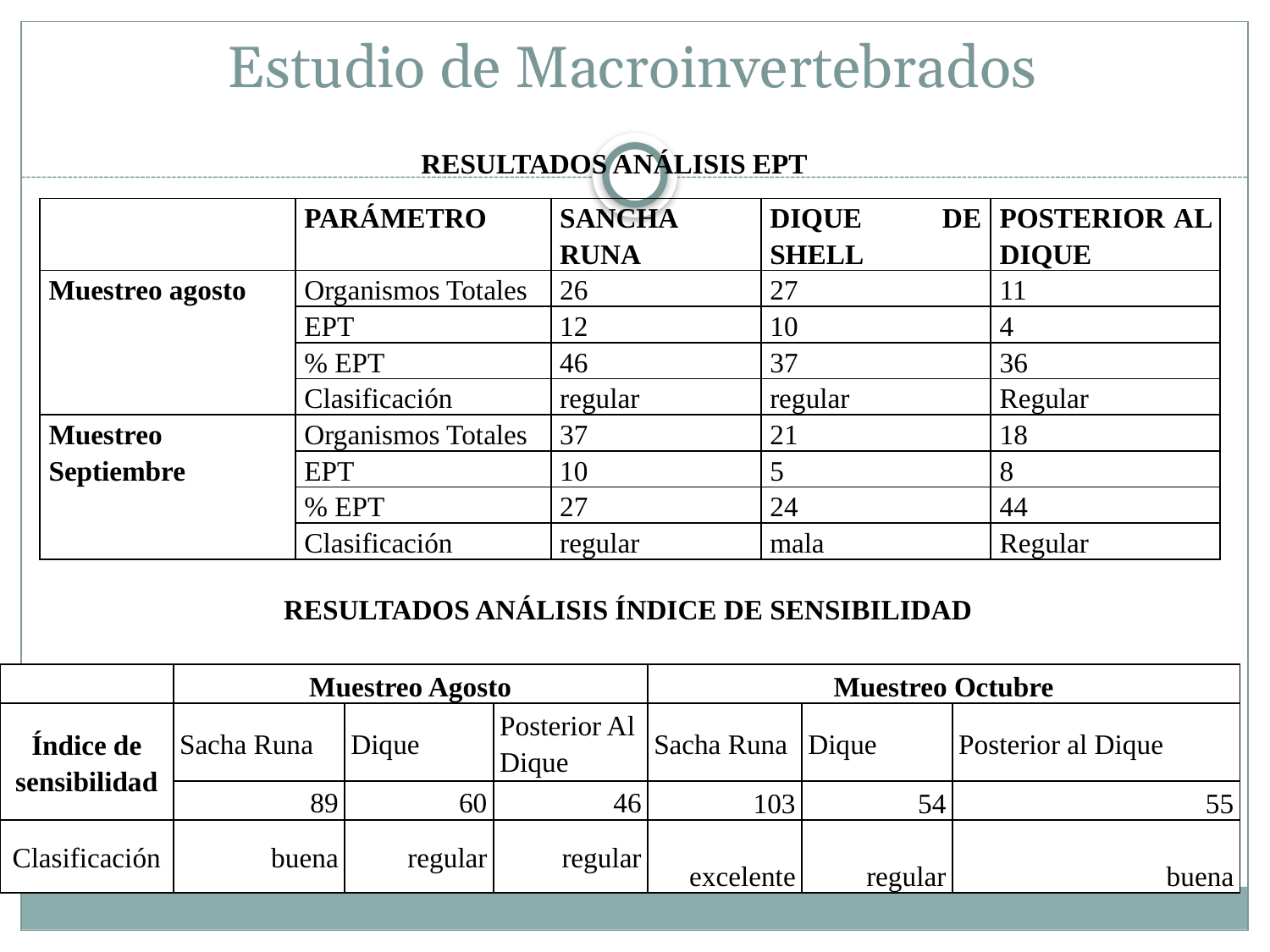

# Estudio de Macroinvertebrados
RESULTADOS ANÁLISIS EPT
|  | PARÁMETRO | SANCHA RUNA | DIQUE DE SHELL | POSTERIOR AL DIQUE |
| --- | --- | --- | --- | --- |
| Muestreo agosto | Organismos Totales | 26 | 27 | 11 |
|  | EPT | 12 | 10 | 4 |
|  | % EPT | 46 | 37 | 36 |
|  | Clasificación | regular | regular | Regular |
| Muestreo Septiembre | Organismos Totales | 37 | 21 | 18 |
|  | EPT | 10 | 5 | 8 |
|  | % EPT | 27 | 24 | 44 |
|  | Clasificación | regular | mala | Regular |
RESULTADOS ANÁLISIS ÍNDICE DE SENSIBILIDAD
|  | Muestreo Agosto |  |  | Muestreo Octubre |  |  |
| --- | --- | --- | --- | --- | --- | --- |
| Índice de sensibilidad | Sacha Runa | Dique | Posterior Al Dique | Sacha Runa | Dique | Posterior al Dique |
|  | 89 | 60 | 46 | 103 | 54 | 55 |
| Clasificación | buena | regular | regular | excelente | regular | buena |